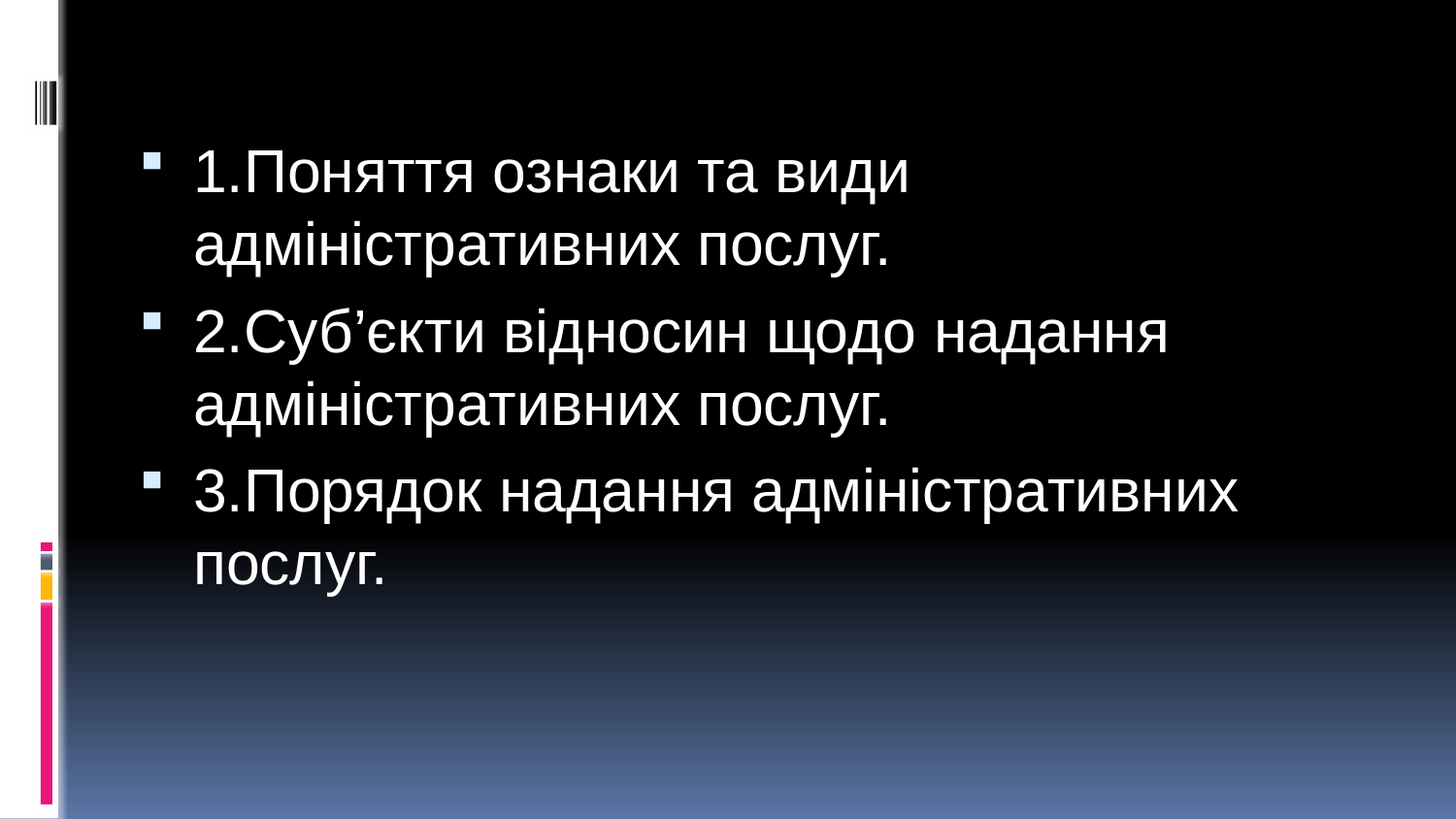

1.Поняття ознаки та види адміністративних послуг.
2.Суб’єкти відносин щодо надання адміністративних послуг.
3.Порядок надання адміністративних послуг.